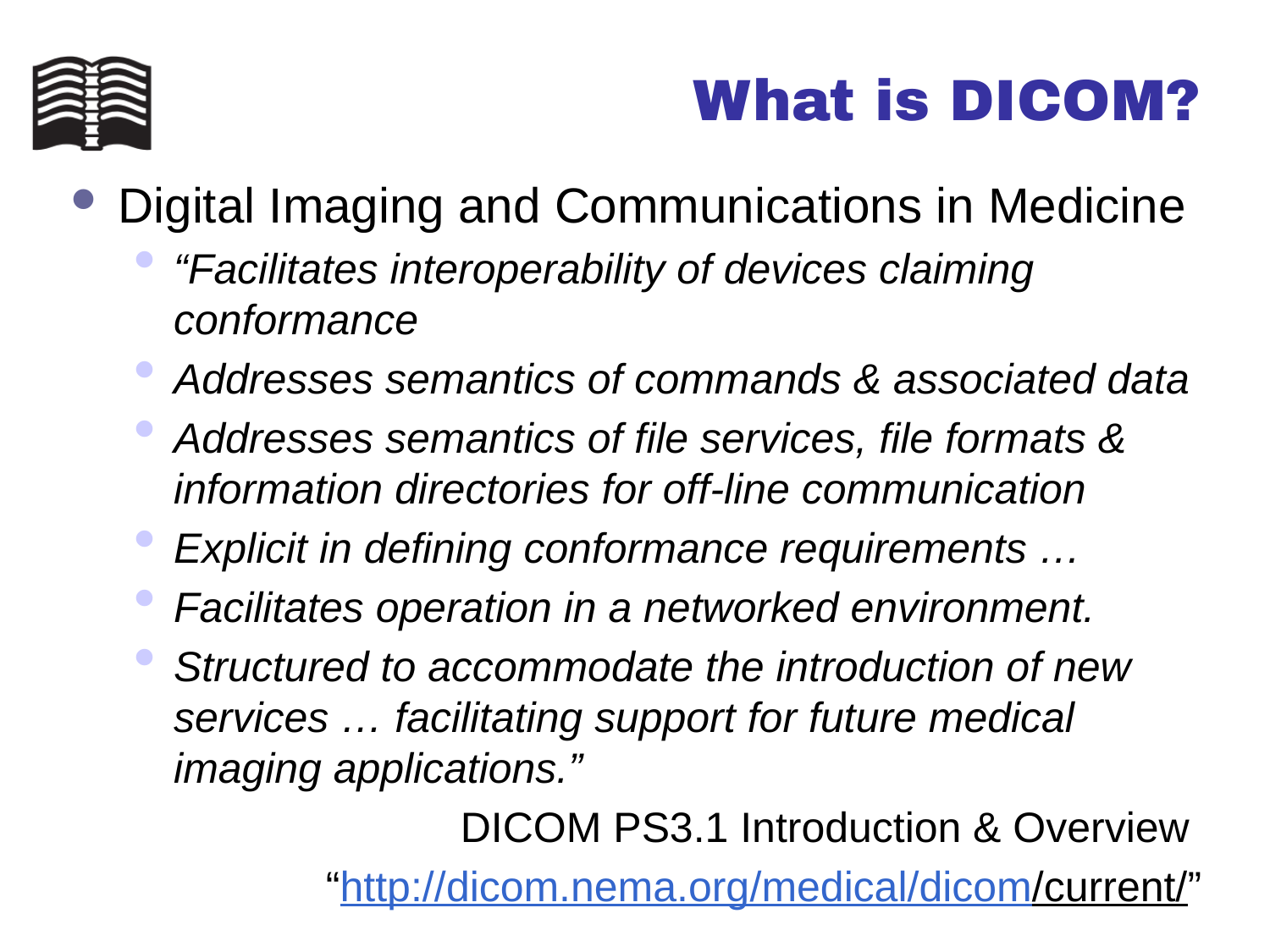

# What is DICOM?
Digital Imaging and Communications in Medicine
“Facilitates interoperability of devices claiming conformance
Addresses semantics of commands & associated data
Addresses semantics of file services, file formats & information directories for off-line communication
Explicit in defining conformance requirements …
Facilitates operation in a networked environment.
Structured to accommodate the introduction of new services … facilitating support for future medical imaging applications.”
DICOM PS3.1 Introduction & Overview
“http://dicom.nema.org/medical/dicom/current/”